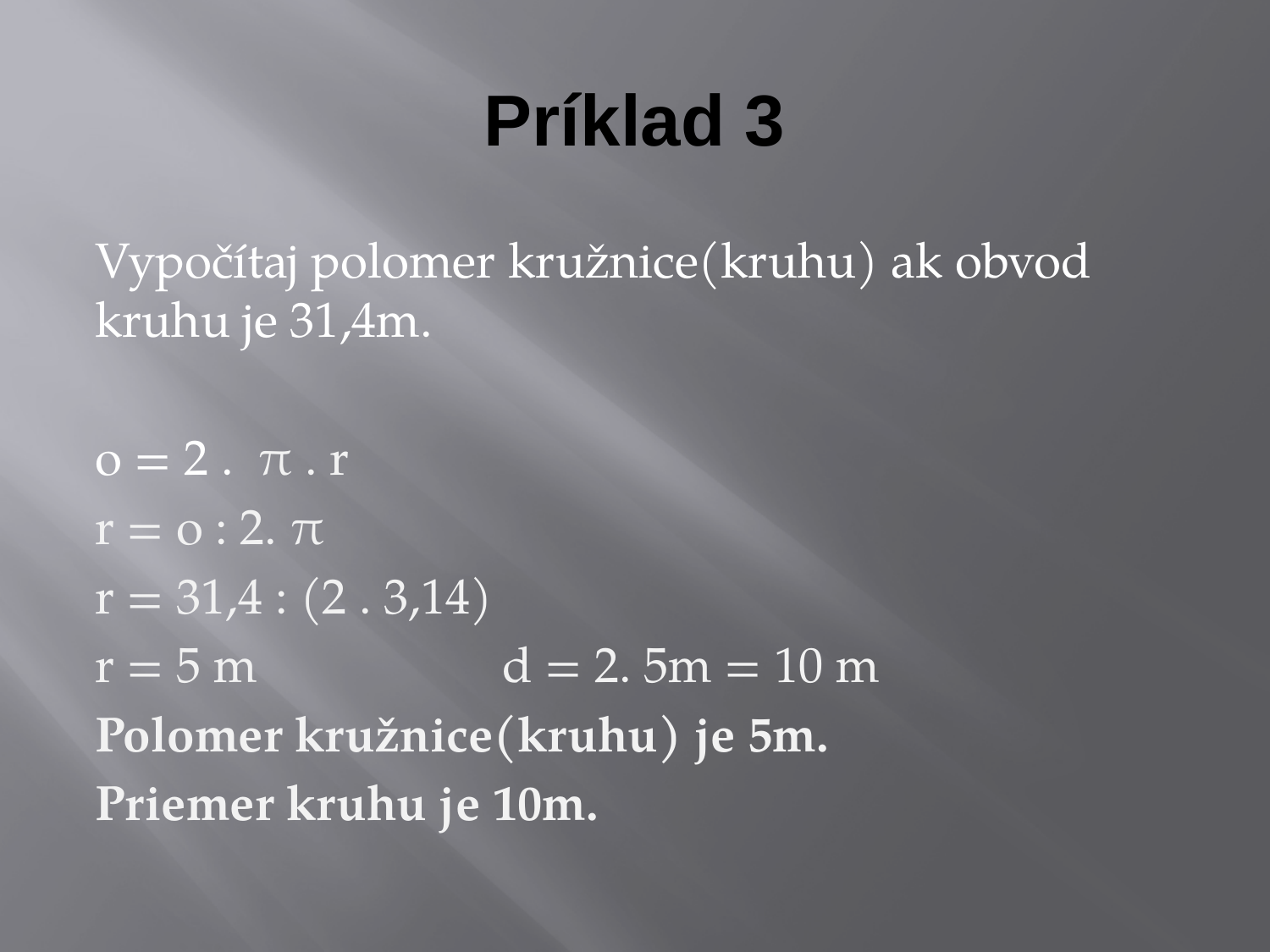

# Príklad 3
Vypočítaj polomer kružnice(kruhu) ak obvod kruhu je 31,4m.

o = 2 .  π . r
r = o : 2. π
r = 31,4 : (2 . 3,14)
r = 5 m                    d = 2. 5m = 10 m
Polomer kružnice(kruhu) je 5m.
Priemer kruhu je 10m.